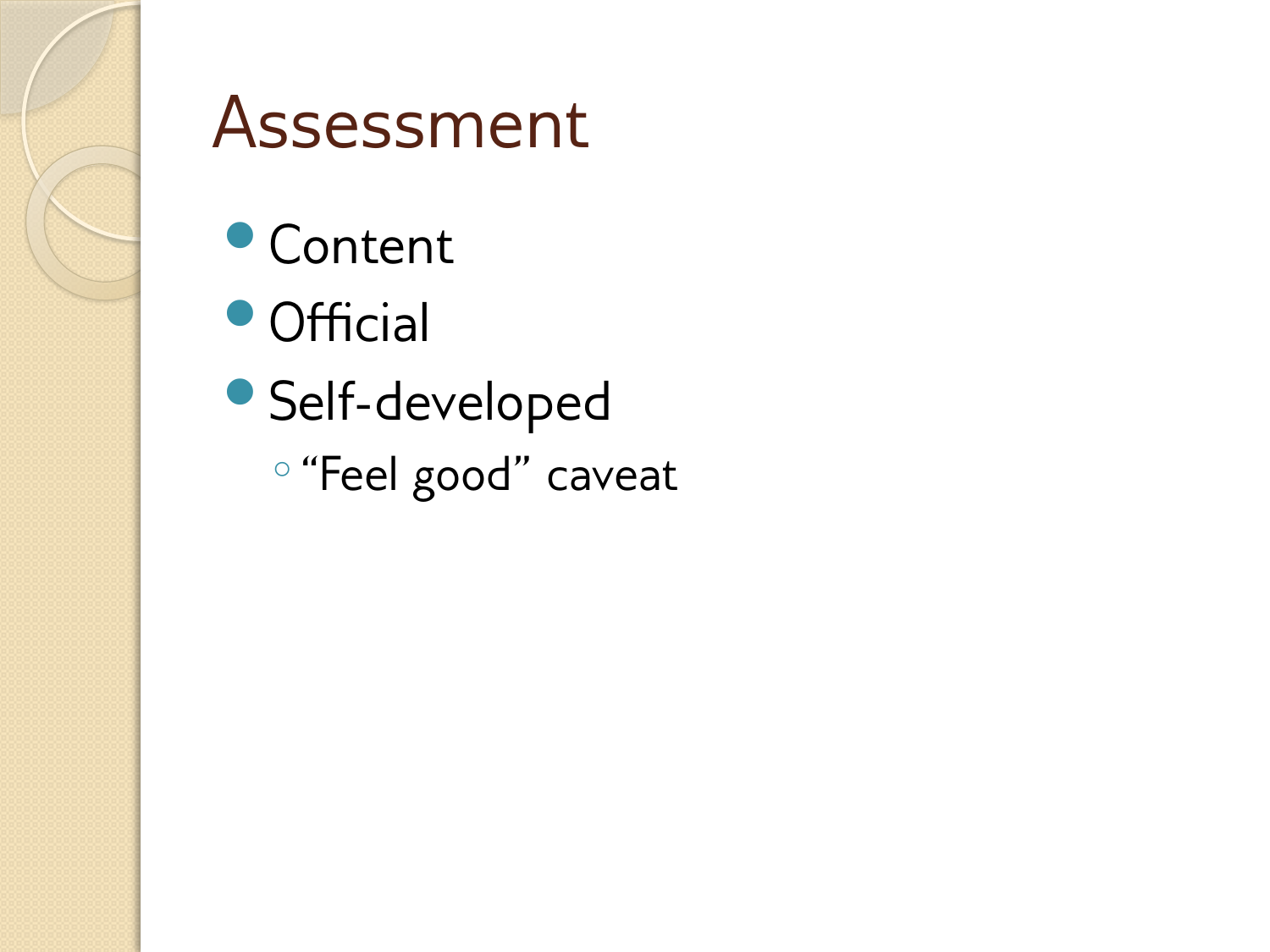

# Assessment
Content
Official
Self-developed
“Feel good” caveat